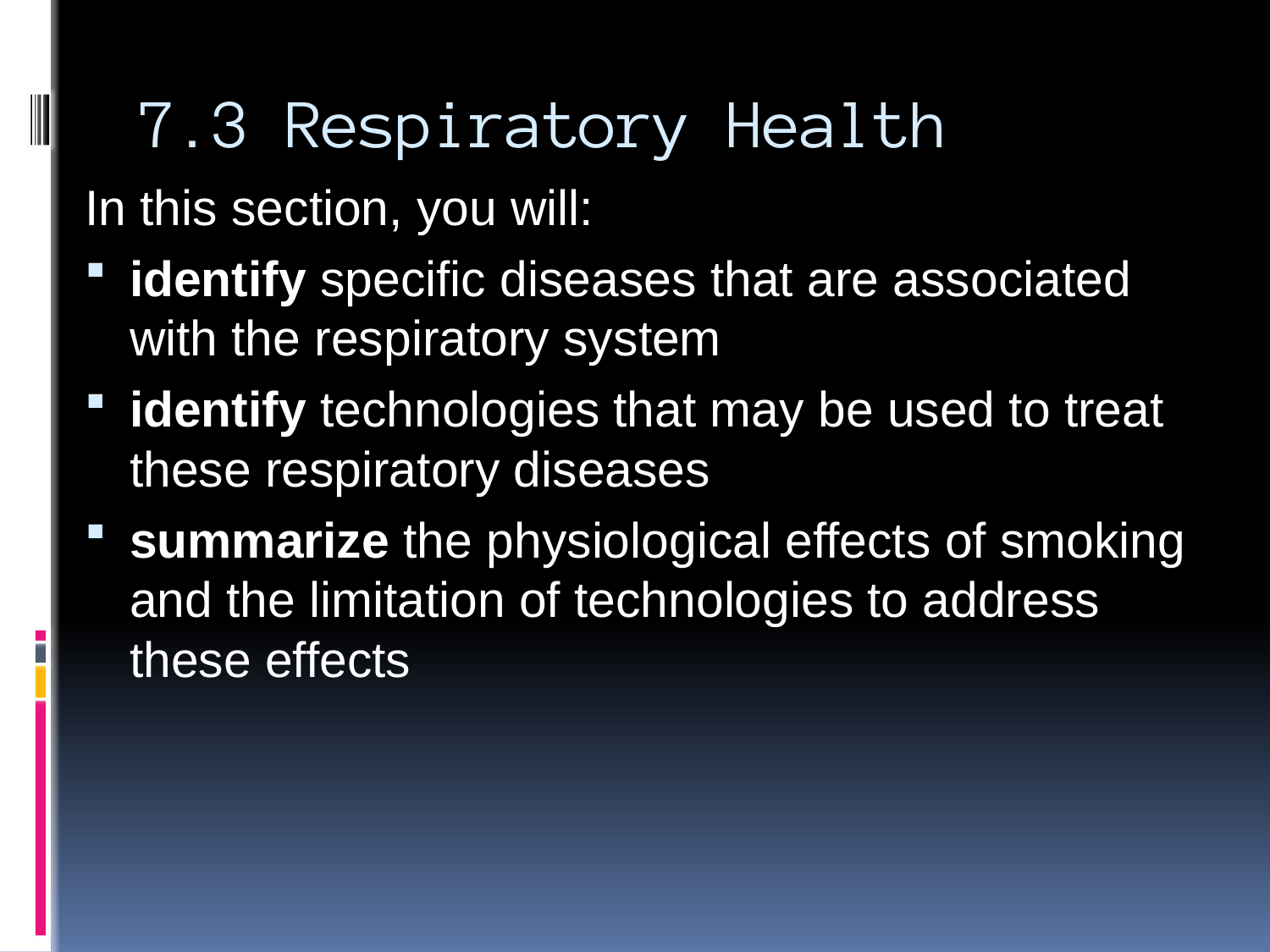

# 7.3 Respiratory Health
In this section, you will:
identify specific diseases that are associated with the respiratory system
identify technologies that may be used to treat these respiratory diseases
summarize the physiological effects of smoking and the limitation of technologies to address these effects